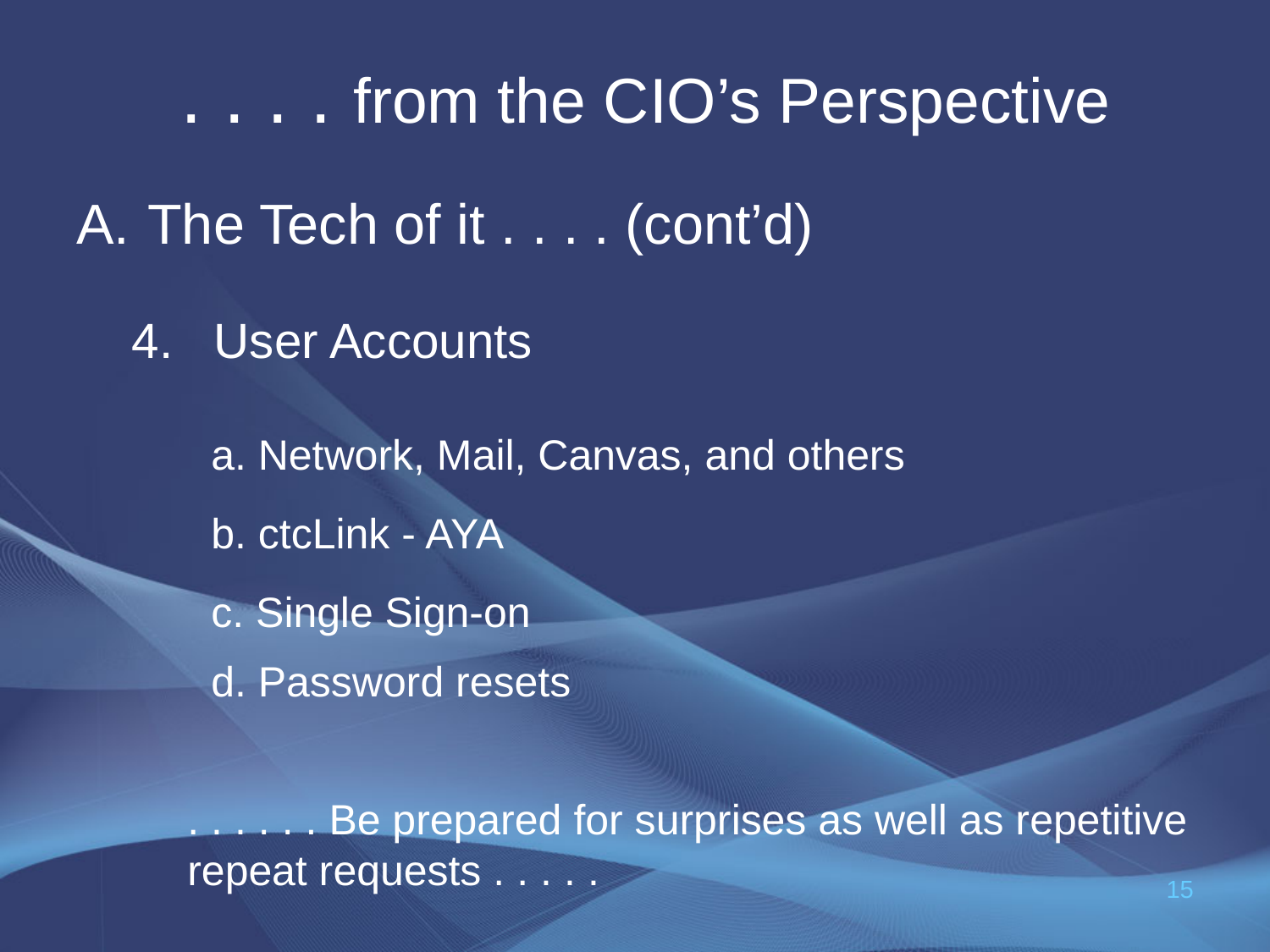

# . . . . from the CIO’s Perspective
The Tech of it . . . . (cont’d)

4.   User Accounts

  a. Network, Mail, Canvas, and others

  b. ctcLink - AYA

  c. Single Sign-on

  d. Password resets

. . . . . . Be prepared for surprises as well as repetitive repeat requests . . . . .
15